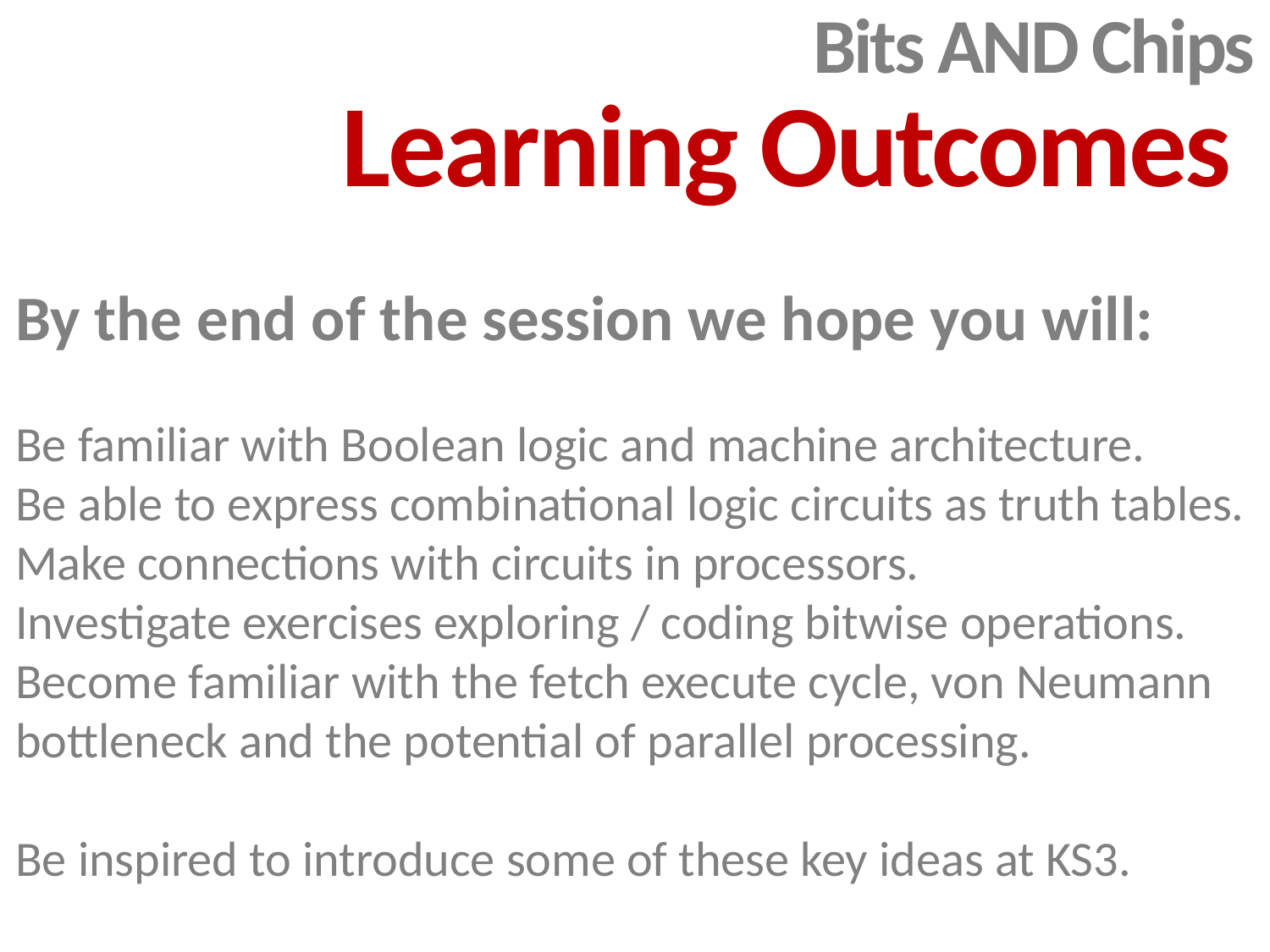

Bits AND Chips

Learning Outcomes
By the end of the session we hope you will:

Be familiar with Boolean logic and machine architecture.
Be able to express combinational logic circuits as truth tables.
Make connections with circuits in processors.
Investigate exercises exploring / coding bitwise operations.
Become familiar with the fetch execute cycle, von Neumann bottleneck and the potential of parallel processing.

Be inspired to introduce some of these key ideas at KS3.